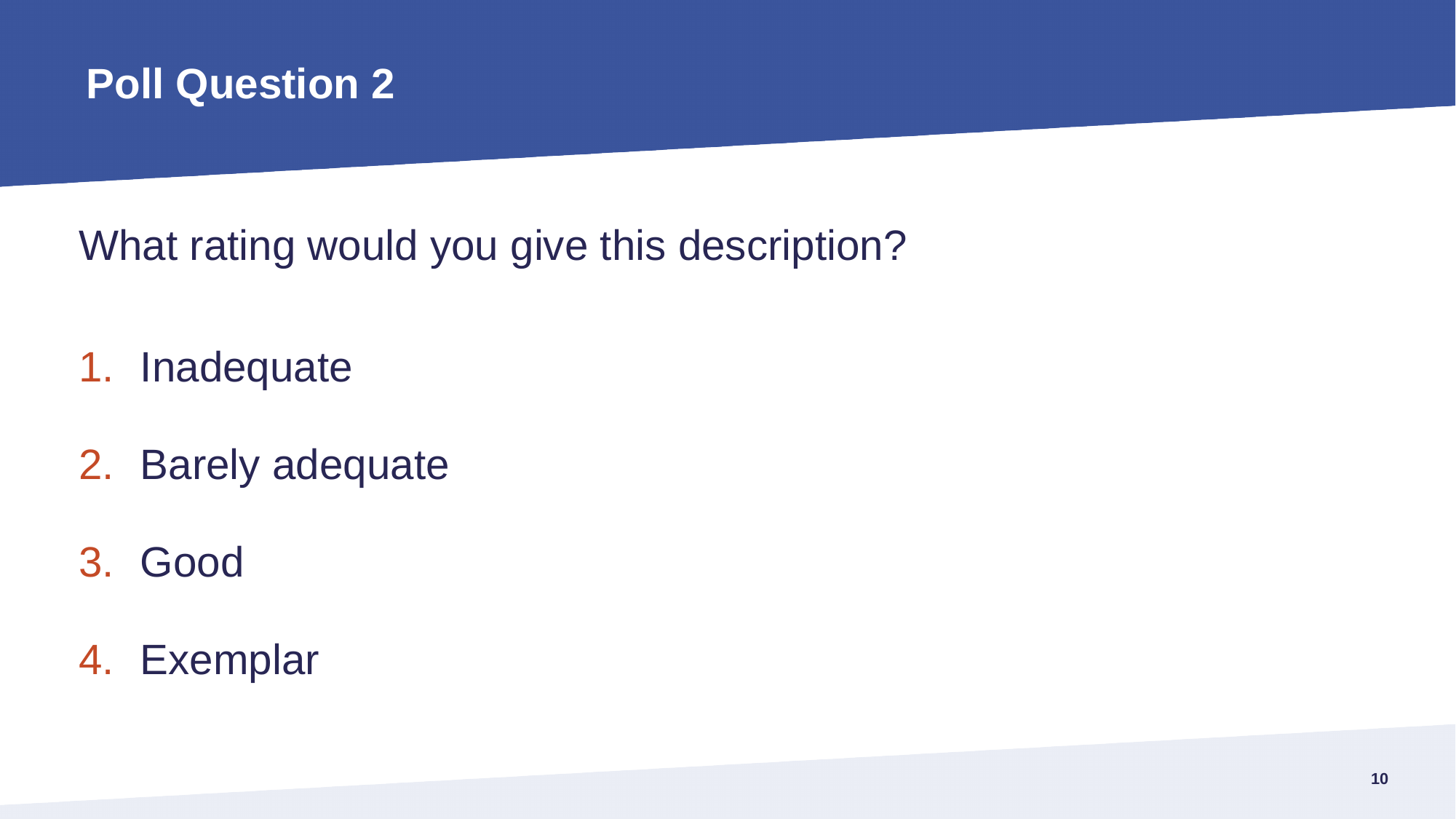

# Poll Question 2
What rating would you give this description?

Inadequate
Barely adequate
Good
Exemplar
10